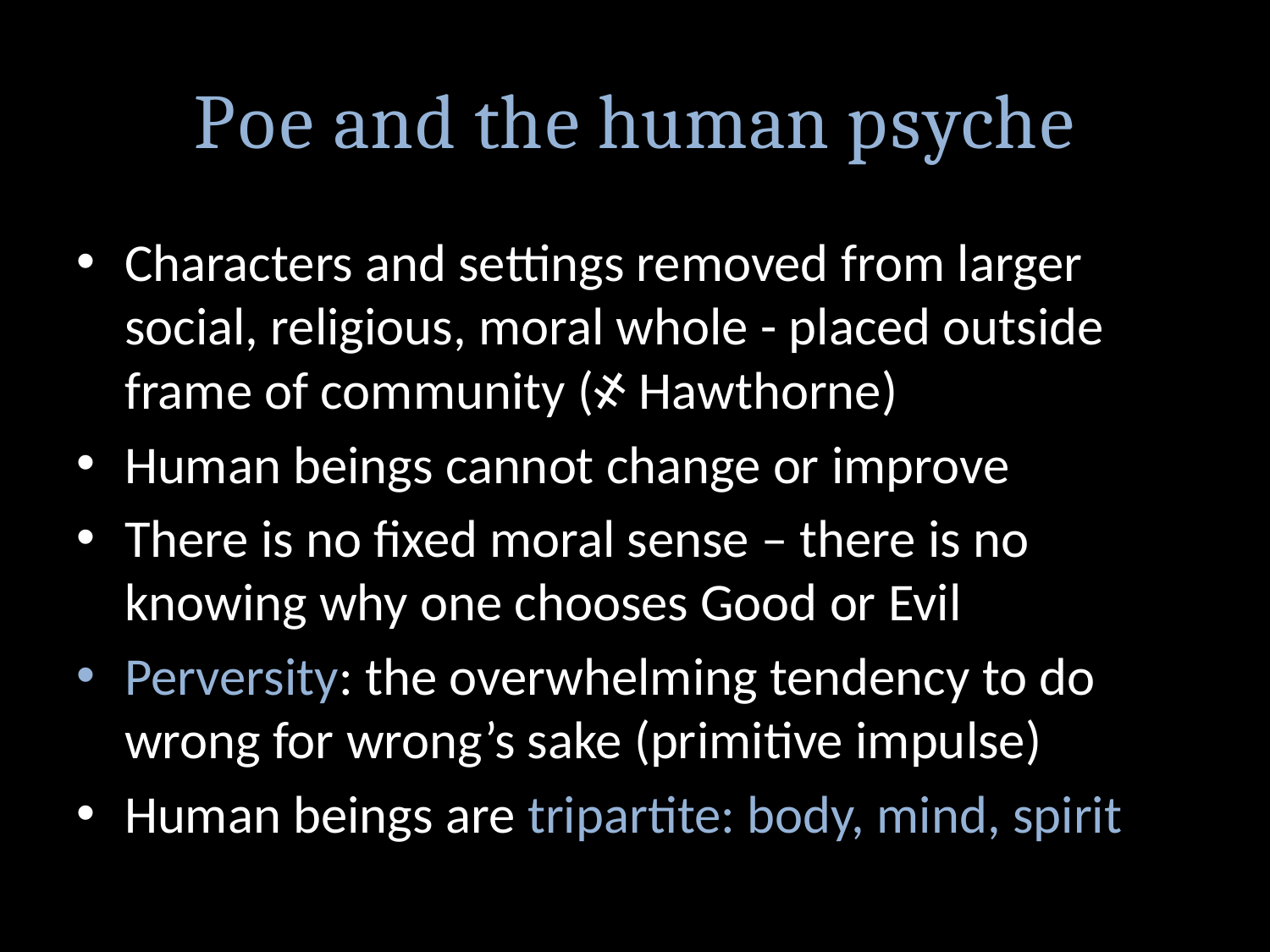

# Poe and the human psyche
Characters and settings removed from larger social, religious, moral whole - placed outside frame of community (҂ Hawthorne)
Human beings cannot change or improve
There is no fixed moral sense – there is no knowing why one chooses Good or Evil
Perversity: the overwhelming tendency to do wrong for wrong’s sake (primitive impulse)
Human beings are tripartite: body, mind, spirit